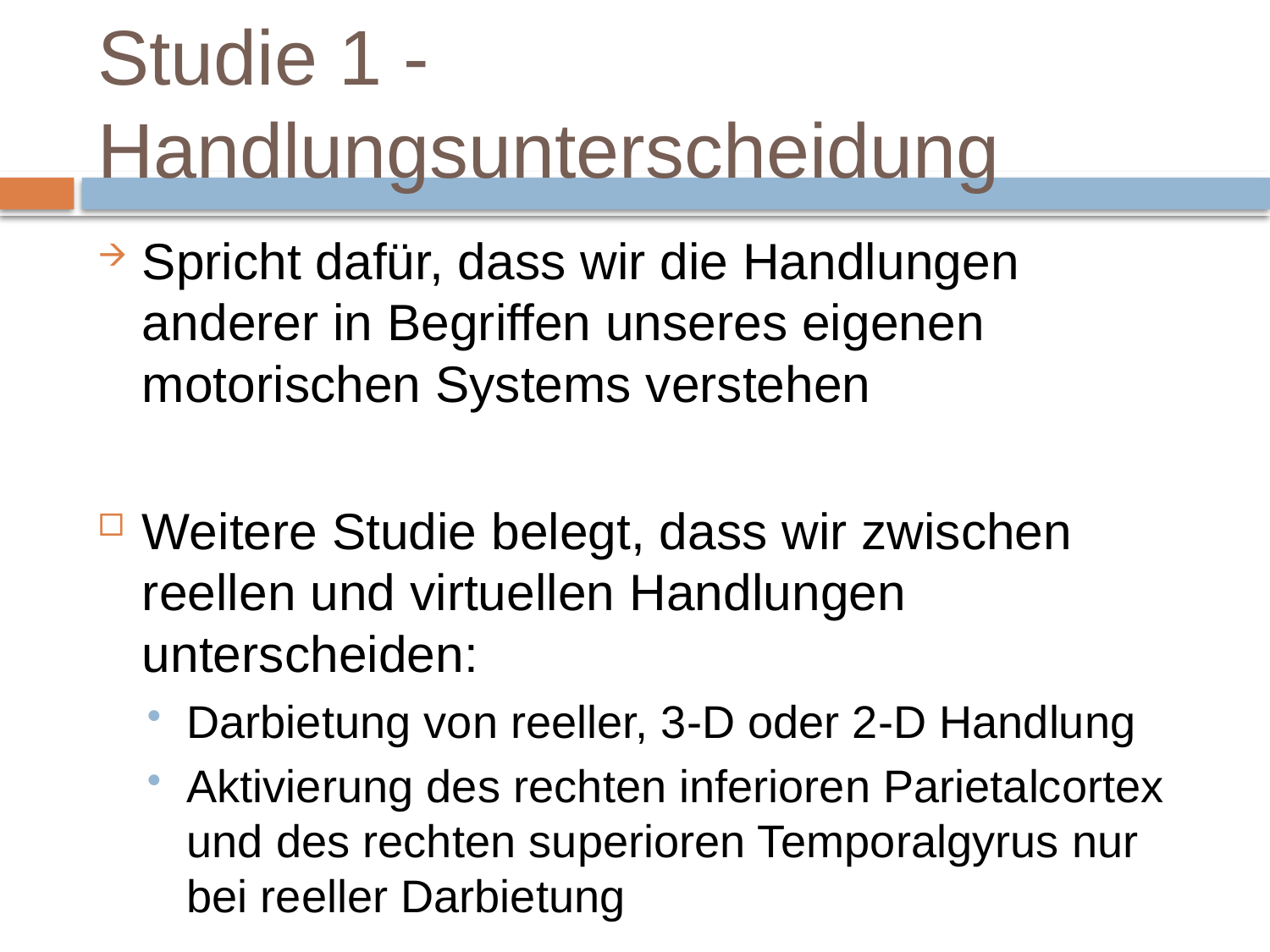

# Studie 1 - Handlungsunterscheidung
Spricht dafür, dass wir die Handlungen anderer in Begriffen unseres eigenen motorischen Systems verstehen

Weitere Studie belegt, dass wir zwischen reellen und virtuellen Handlungen unterscheiden:
Darbietung von reeller, 3-D oder 2-D Handlung
Aktivierung des rechten inferioren Parietalcortex und des rechten superioren Temporalgyrus nur bei reeller Darbietung